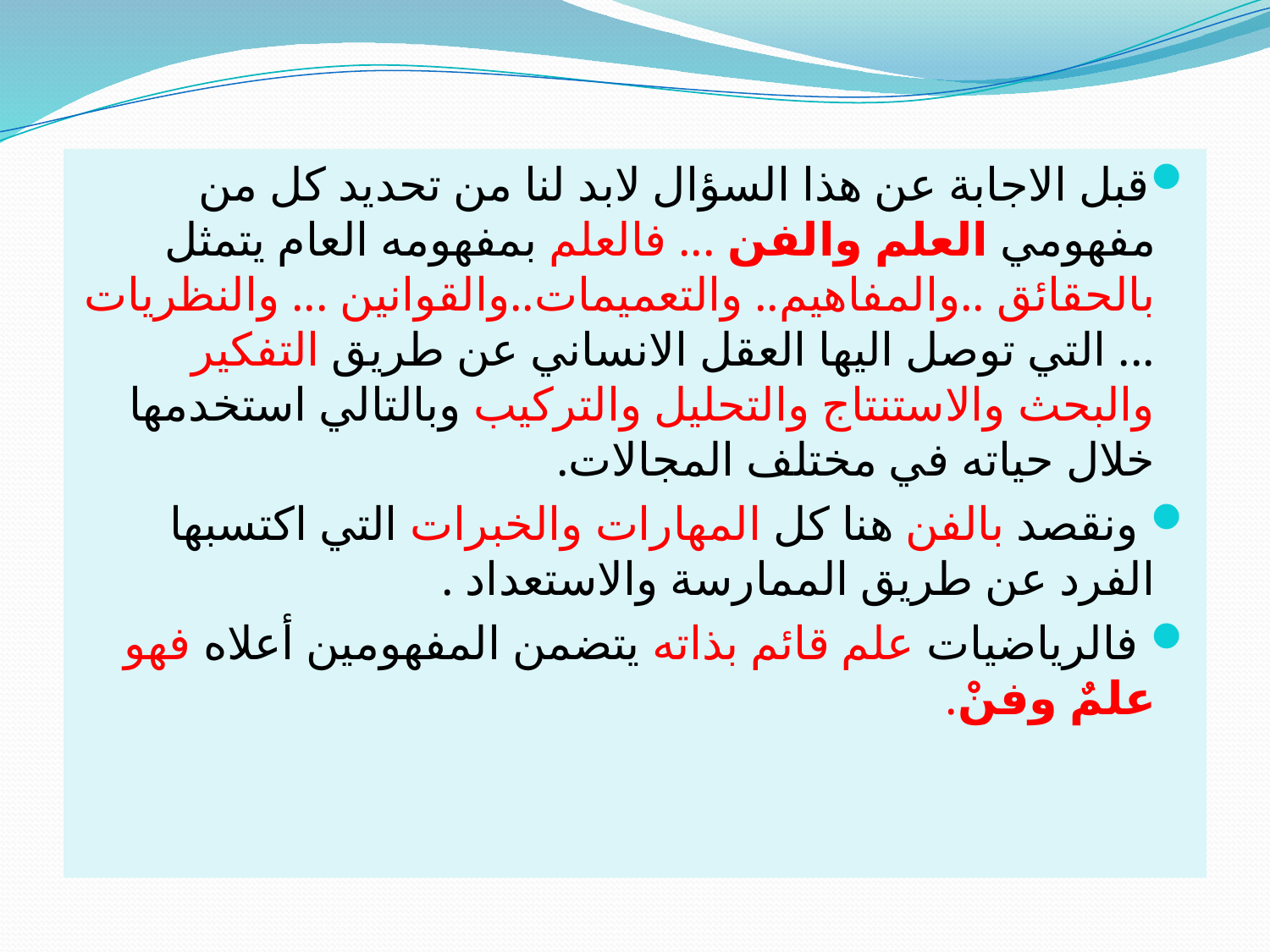

قبل الاجابة عن هذا السؤال لابد لنا من تحديد كل من مفهومي العلم والفن ... فالعلم بمفهومه العام يتمثل بالحقائق ..والمفاهيم.. والتعميمات..والقوانين ... والنظريات ... التي توصل اليها العقل الانساني عن طريق التفكير والبحث والاستنتاج والتحليل والتركيب وبالتالي استخدمها خلال حياته في مختلف المجالات.
 ونقصد بالفن هنا كل المهارات والخبرات التي اكتسبها الفرد عن طريق الممارسة والاستعداد .
 فالرياضيات علم قائم بذاته يتضمن المفهومين أعلاه فهو علمٌ وفنْ.